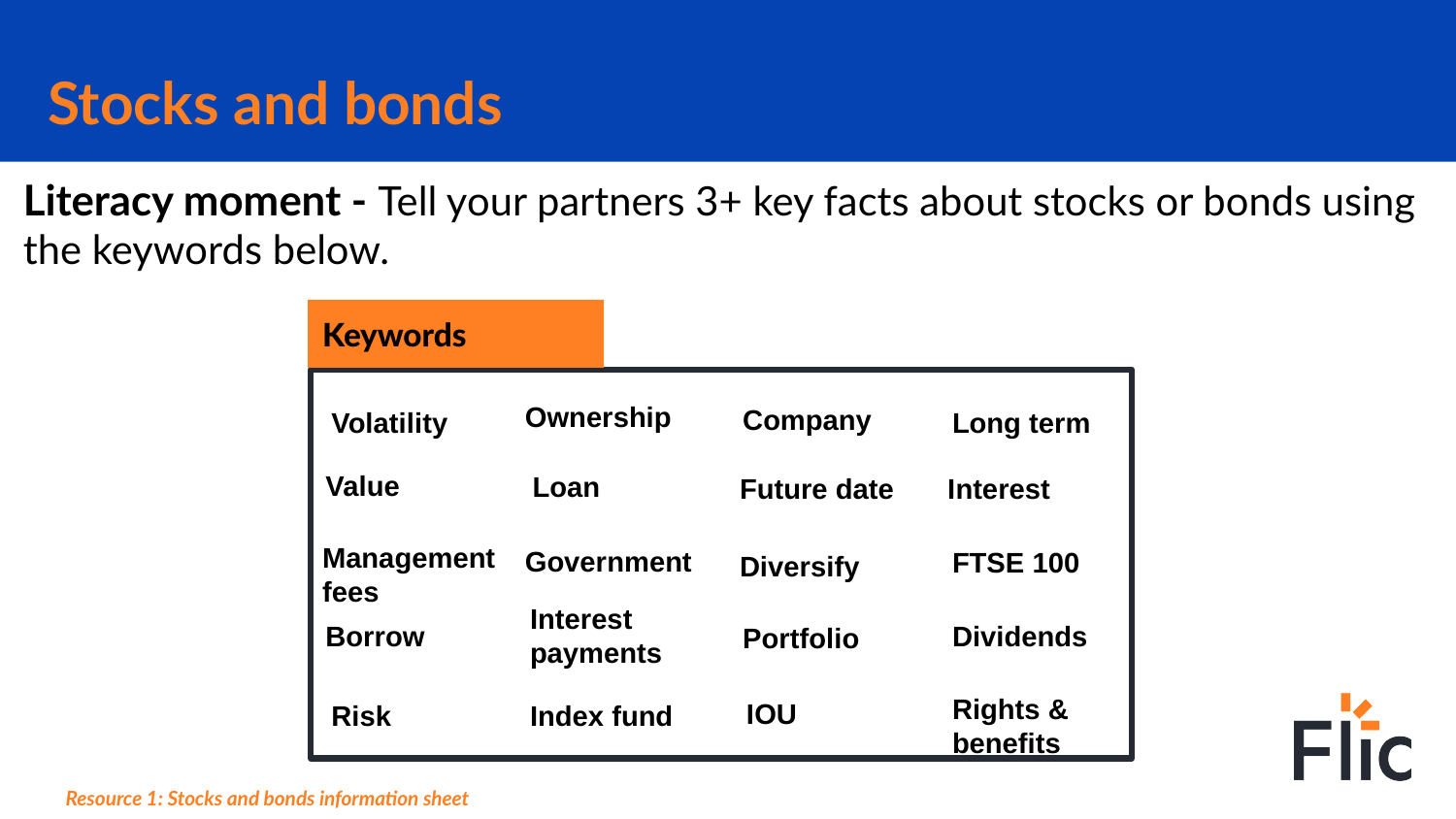

Stocks and bonds
Literacy moment - Tell your partners 3+ key facts about stocks or bonds using the keywords below.
Keywords

Ownership
Company
Volatility
Long term
Value
Loan
Interest
Future date
Management
fees
Government
FTSE 100
Diversify
Interest
payments
Dividends
Borrow
Portfolio
Rights & benefits
IOU
Risk
Index fund
Resource 1: Stocks and bonds information sheet